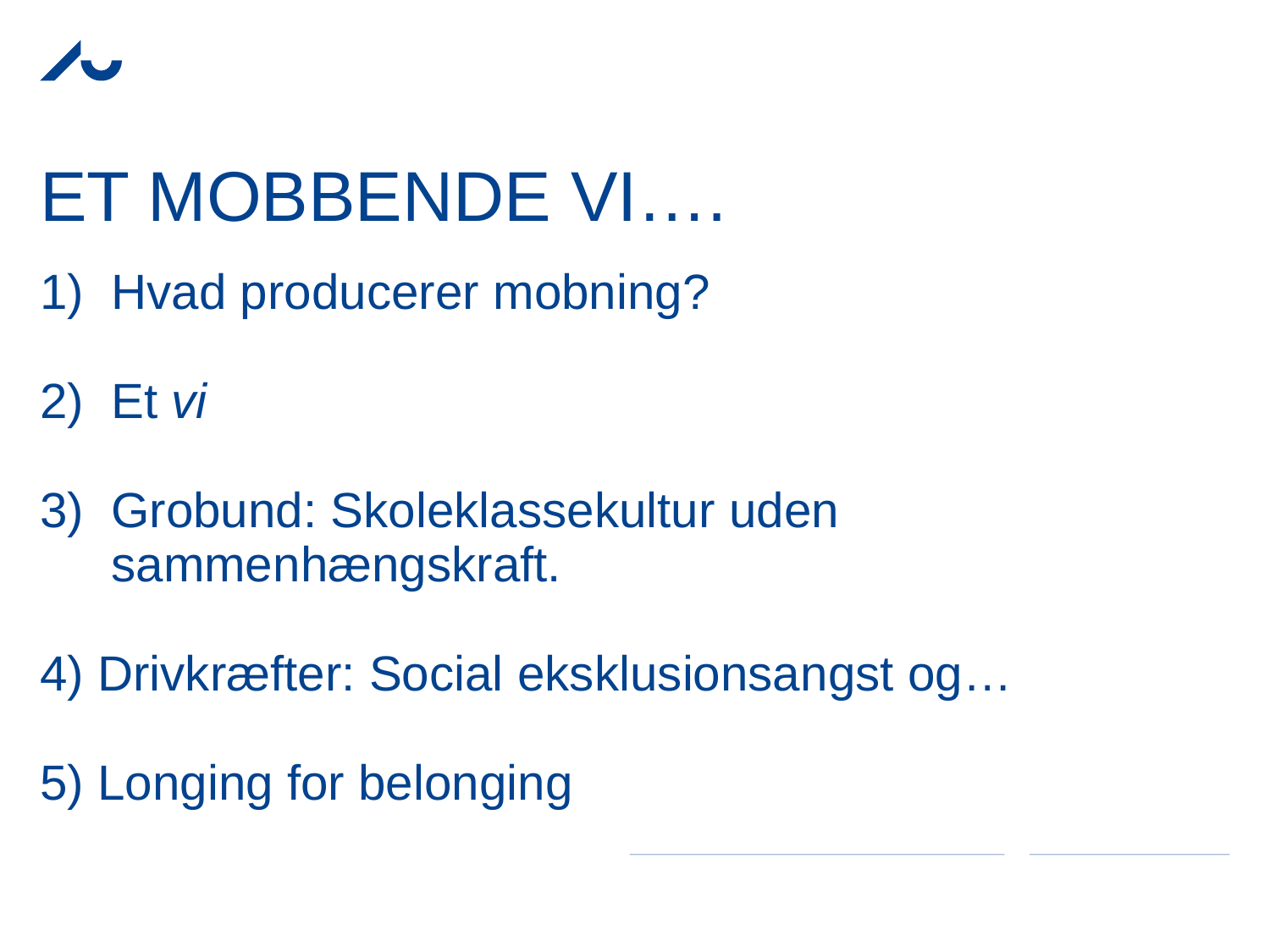

# Et mobbende vi….
Hvad producerer mobning?

Et vi

Grobund: Skoleklassekultur uden sammenhængskraft.

4) Drivkræfter: Social eksklusionsangst og…

5) Longing for belonging